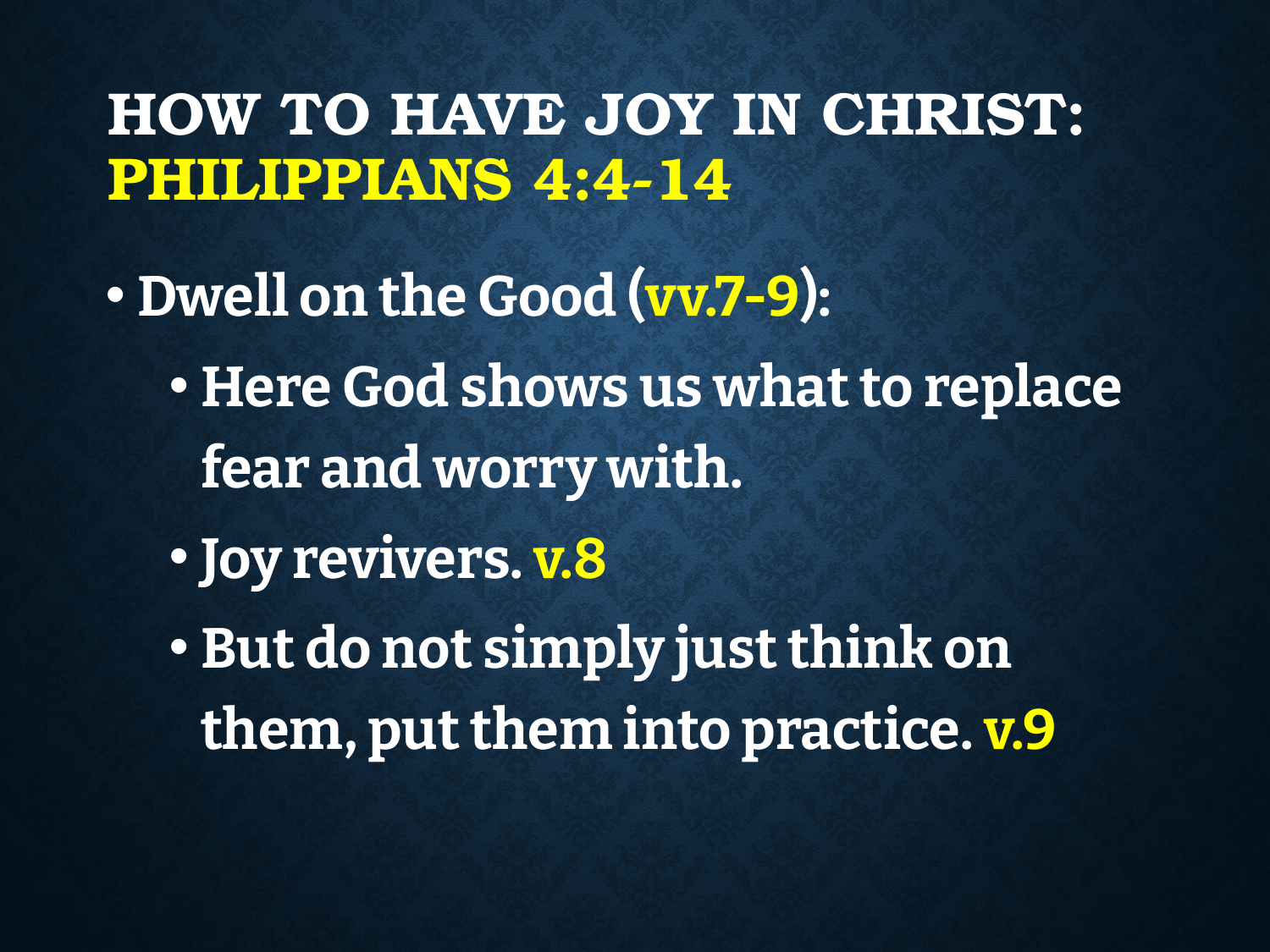

# How to have joy in Christ: Philippians 4:4-14
Dwell on the Good (vv.7-9):
Here God shows us what to replace fear and worry with.
Joy revivers. v.8
But do not simply just think on them, put them into practice. v.9